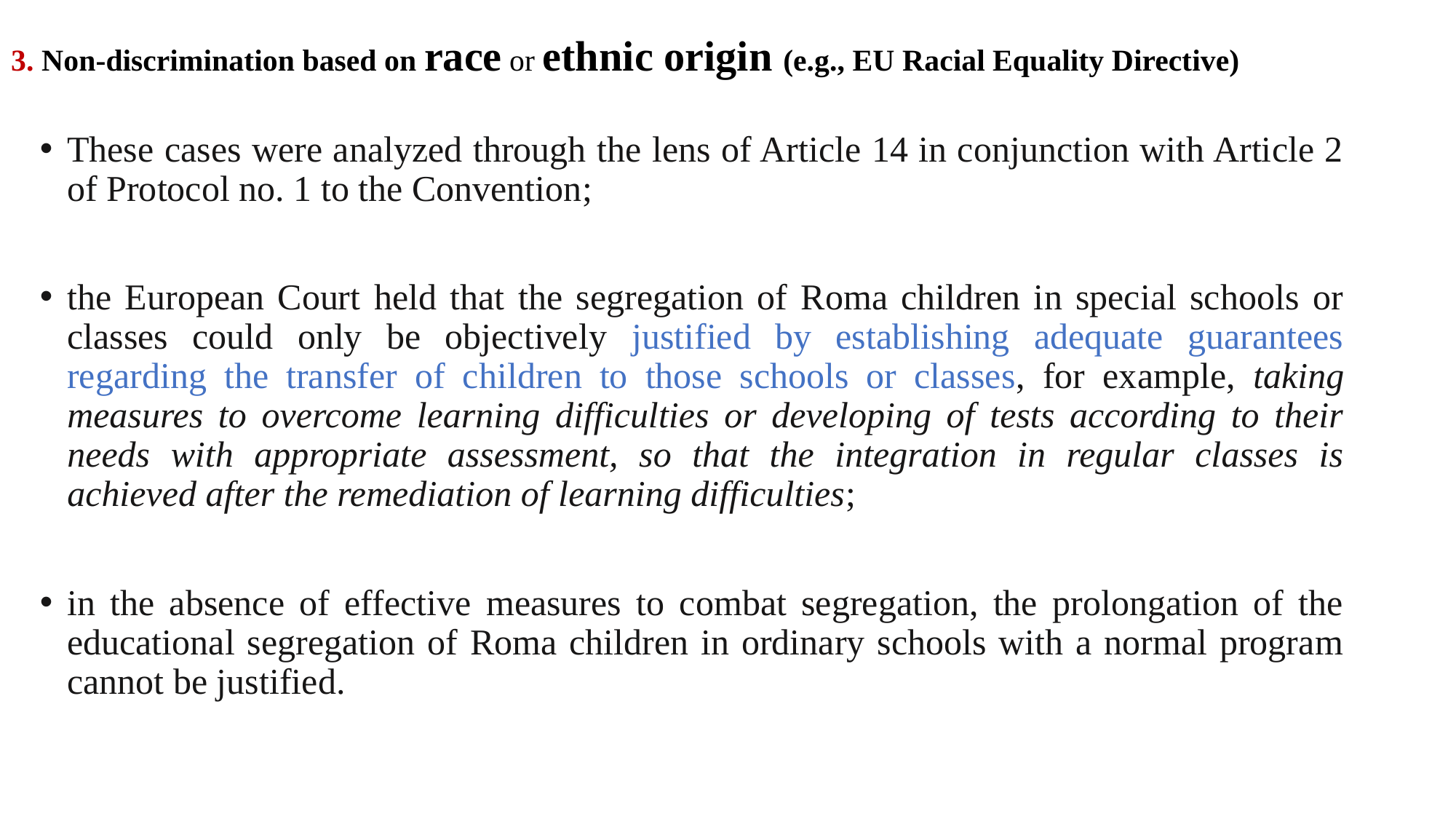

# 3. Non-discrimination based on race or ethnic origin (e.g., EU Racial Equality Directive)
These cases were analyzed through the lens of Article 14 in conjunction with Article 2 of Protocol no. 1 to the Convention;

the European Court held that the segregation of Roma children in special schools or classes could only be objectively justified by establishing adequate guarantees regarding the transfer of children to those schools or classes, for example, taking measures to overcome learning difficulties or developing of tests according to their needs with appropriate assessment, so that the integration in regular classes is achieved after the remediation of learning difficulties;

in the absence of effective measures to combat segregation, the prolongation of the educational segregation of Roma children in ordinary schools with a normal program cannot be justified.